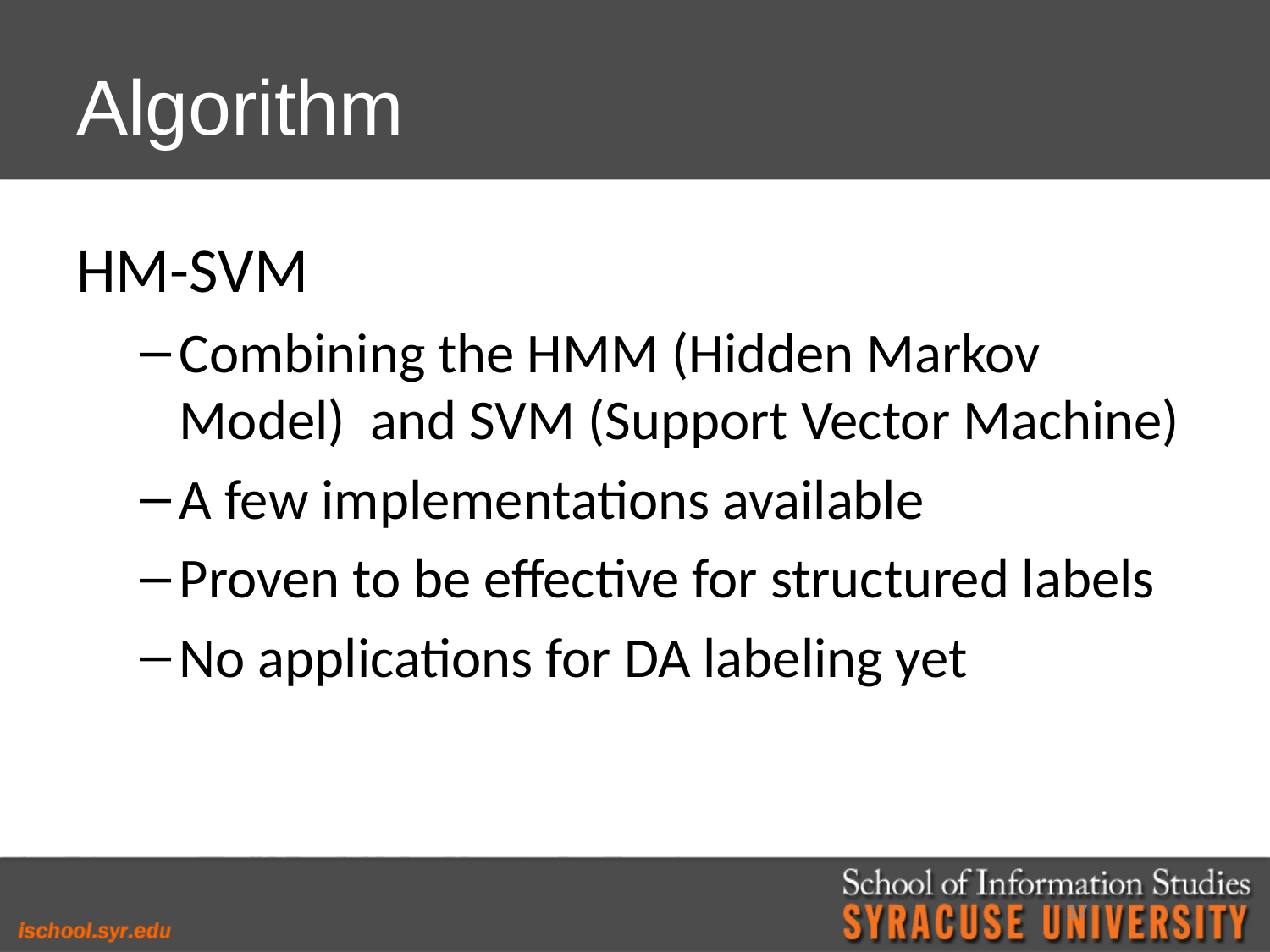

# Algorithm
HM-SVM
Combining the HMM (Hidden Markov Model)  and SVM (Support Vector Machine)
A few implementations available
Proven to be effective for structured labels
No applications for DA labeling yet

17